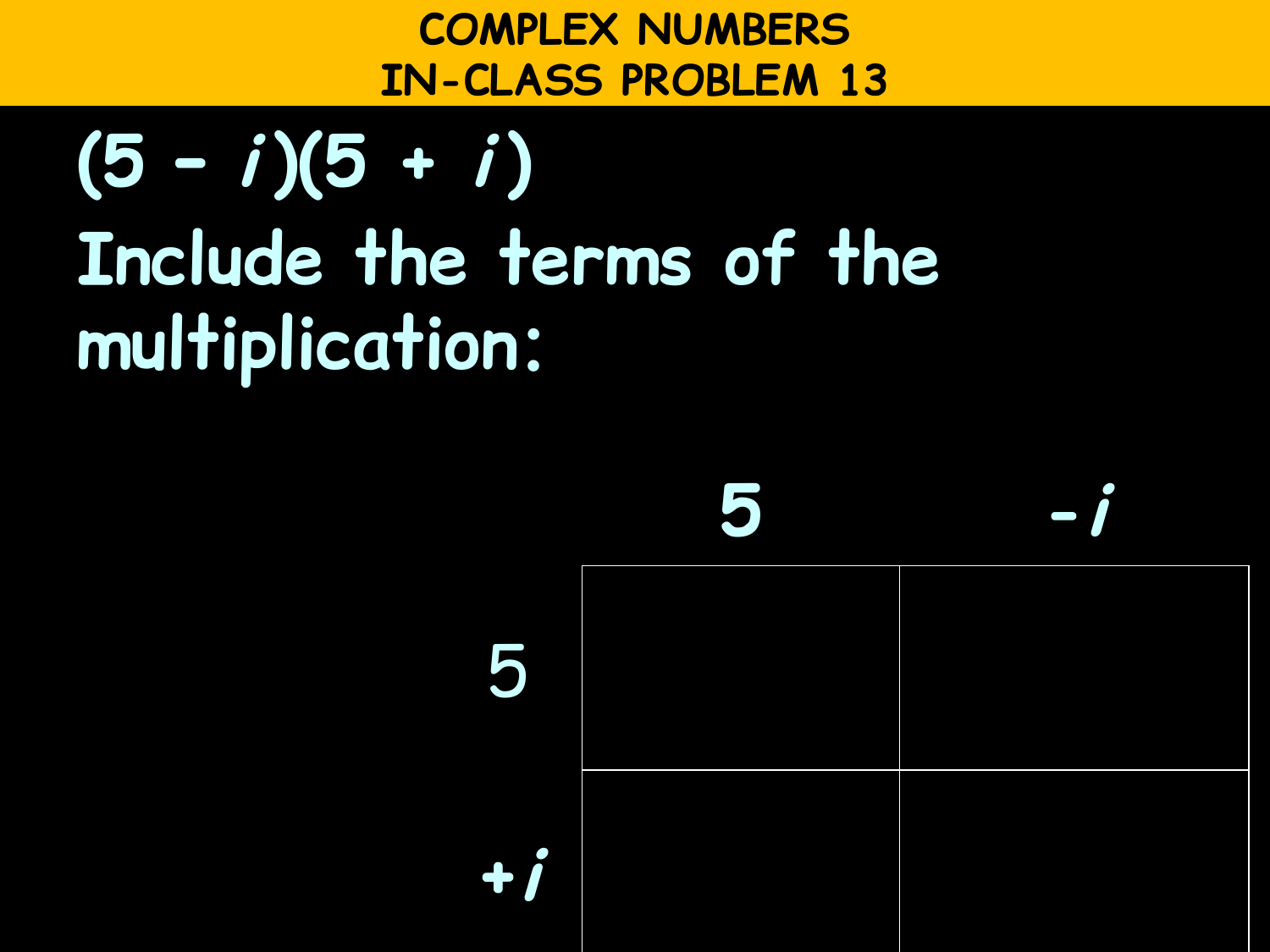

COMPLEX NUMBERS
IN-CLASS PROBLEM 13
(5 – i )(5 + i )
Include the terms of the multiplication:

|  | 5 | -i |
| --- | --- | --- |
| 5 |  |  |
| +i |  |  |